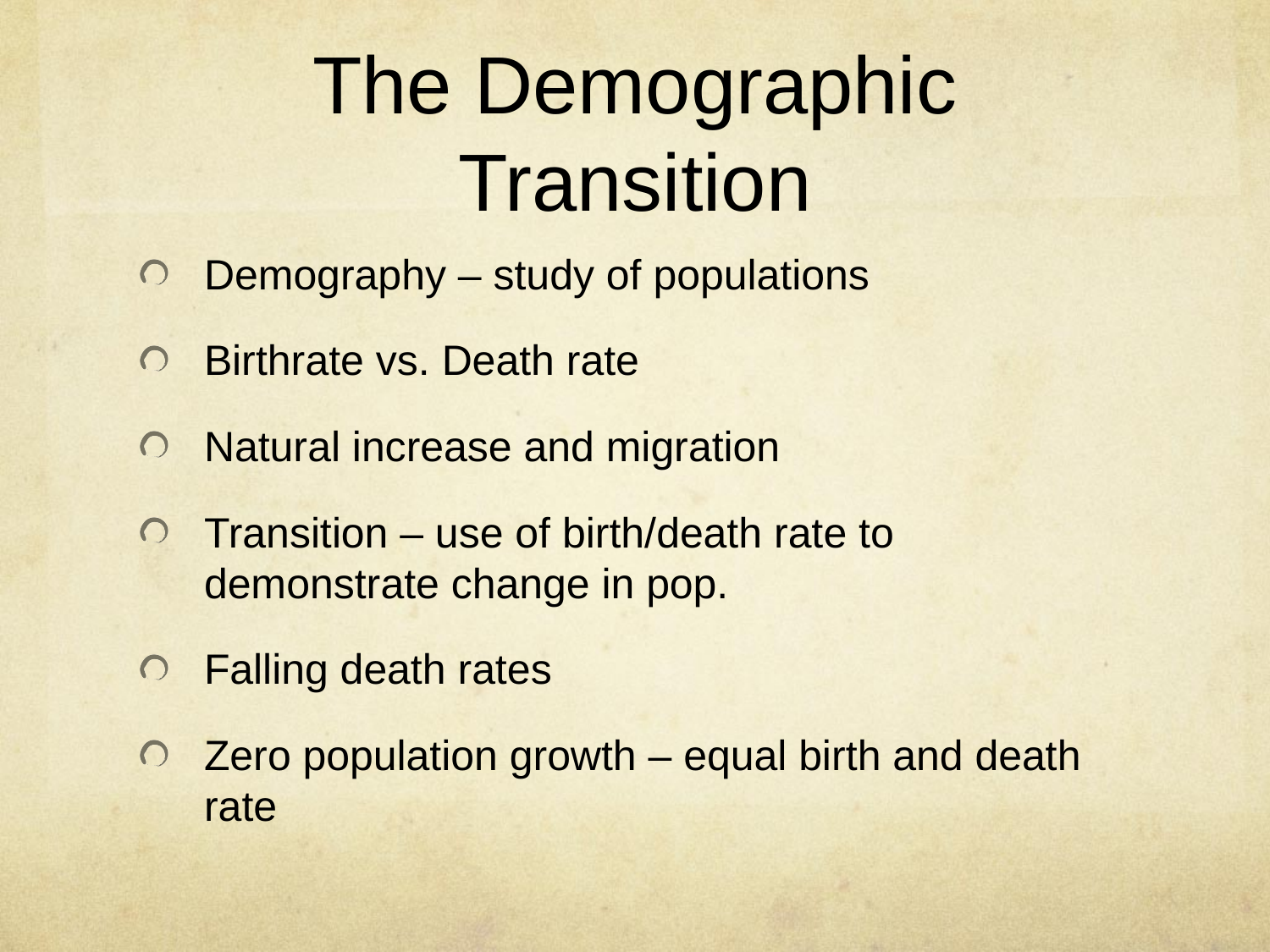

# The Demographic Transition
Demography – study of populations
Birthrate vs. Death rate
Natural increase and migration
Transition – use of birth/death rate to demonstrate change in pop.
Falling death rates
Zero population growth – equal birth and death rate